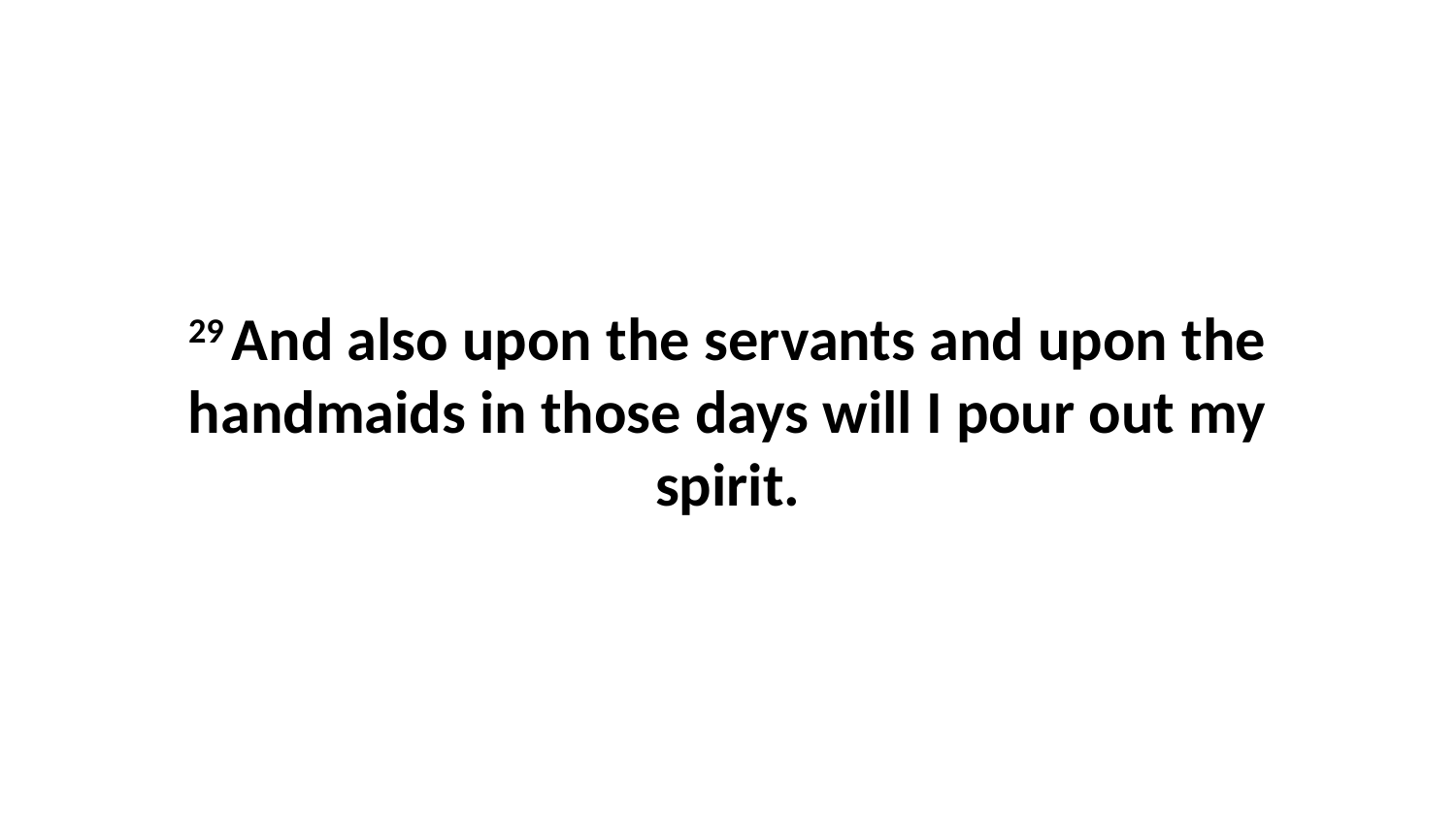

29 And also upon the servants and upon the handmaids in those days will I pour out my spirit.